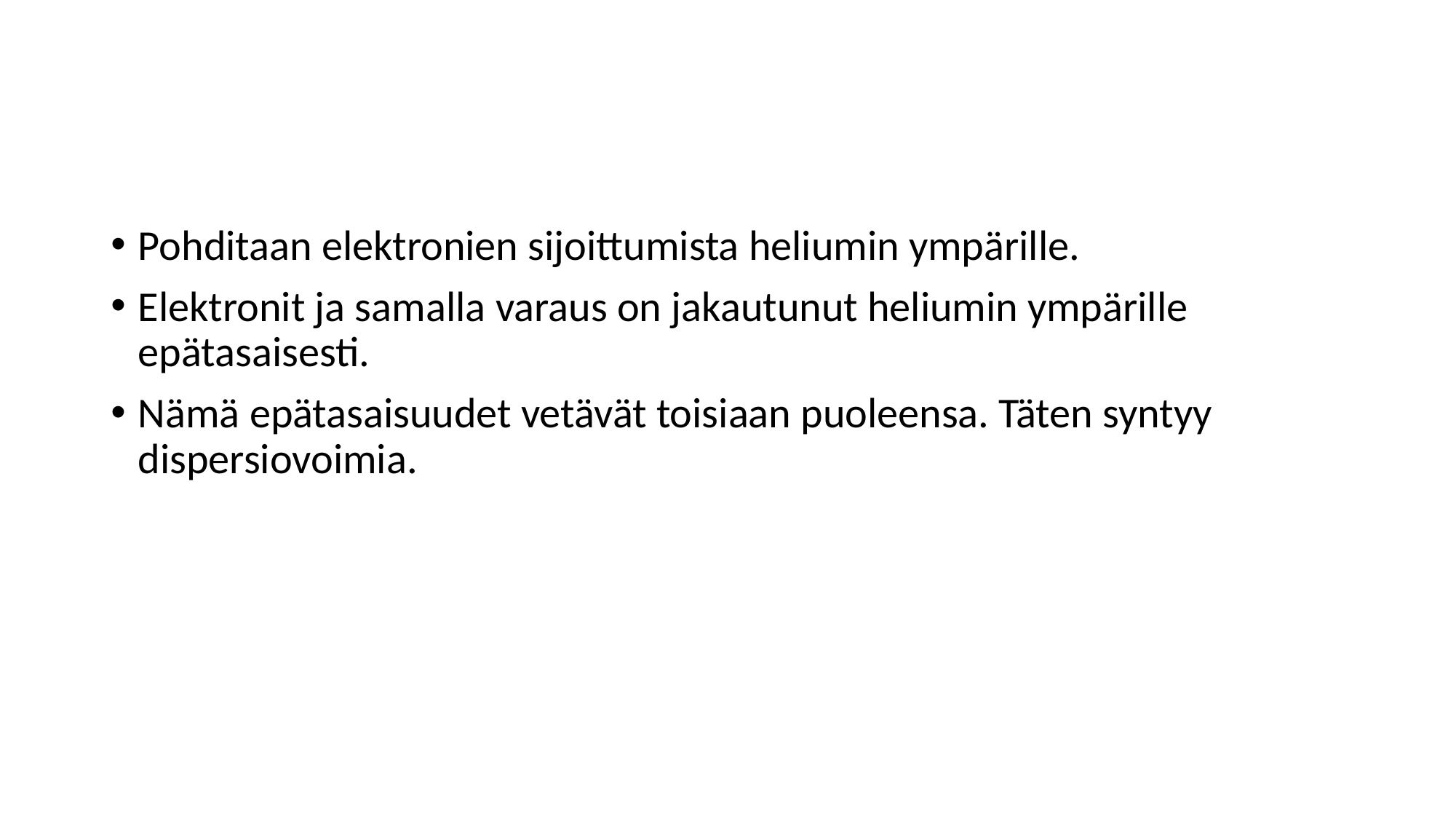

#
Pohditaan elektronien sijoittumista heliumin ympärille.
Elektronit ja samalla varaus on jakautunut heliumin ympärille epätasaisesti.
Nämä epätasaisuudet vetävät toisiaan puoleensa. Täten syntyy dispersiovoimia.